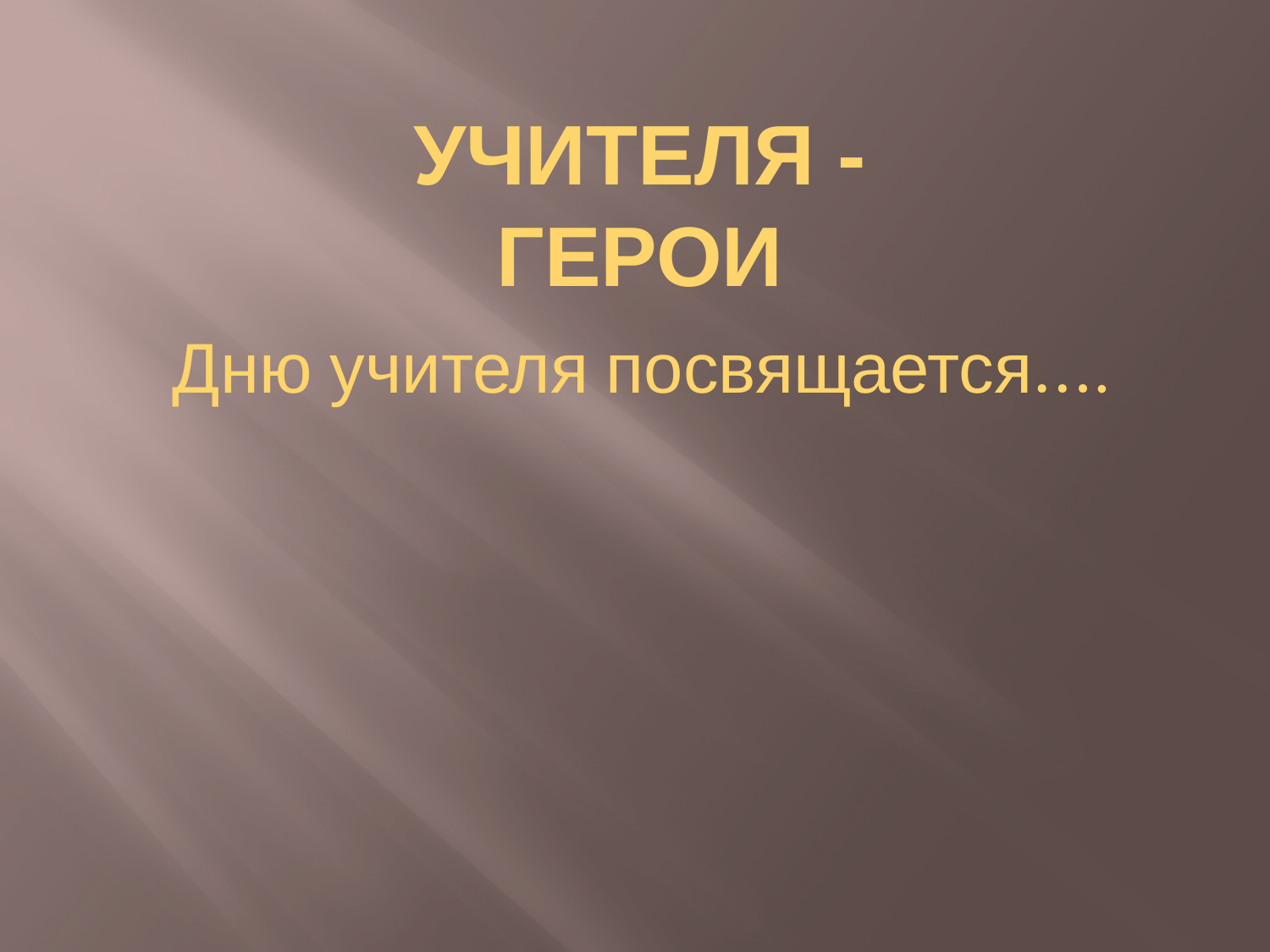

# Учителя - Герои
Дню учителя посвящается….